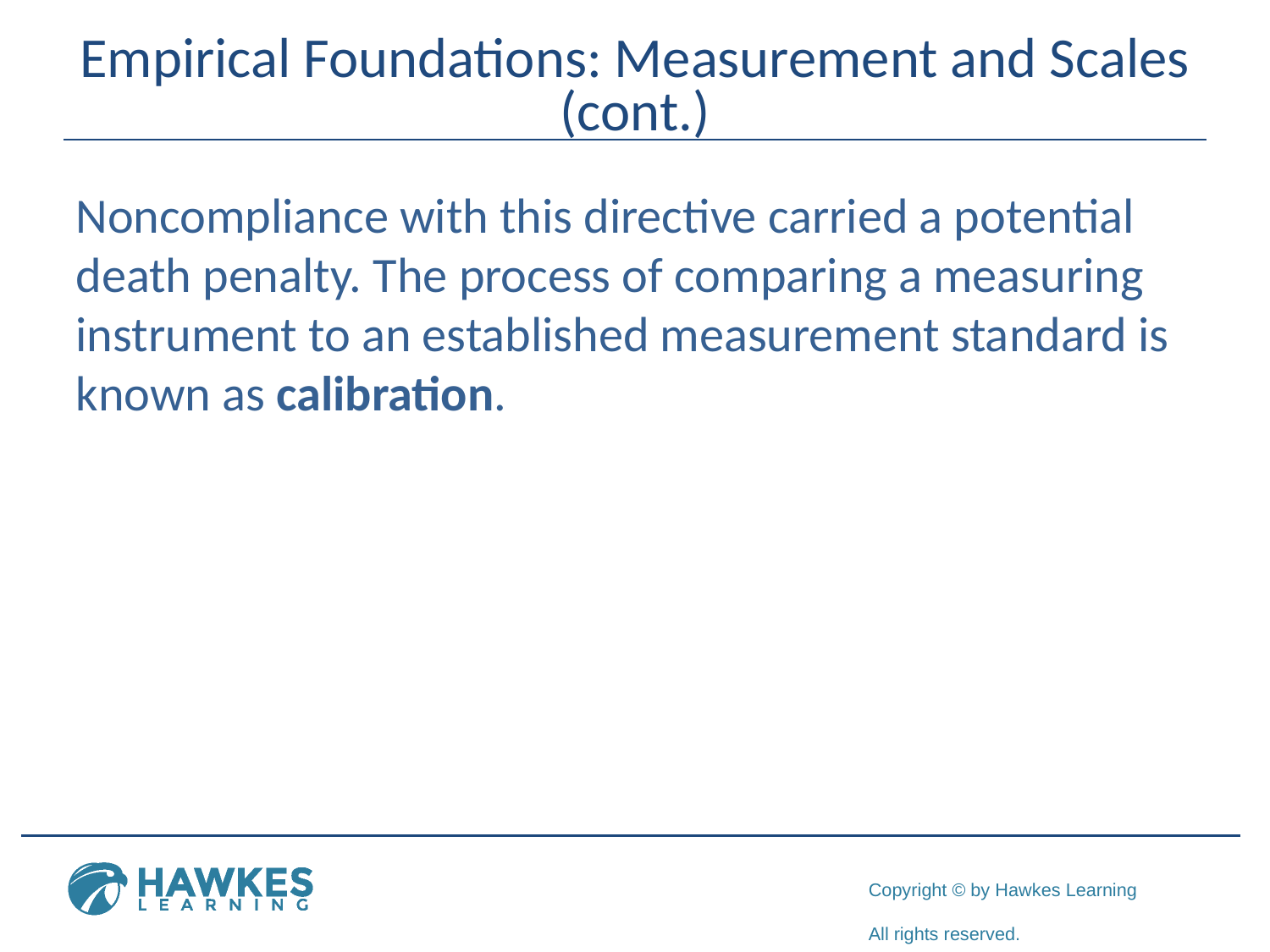

# Empirical Foundations: Measurement and Scales (cont.)
Noncompliance with this directive carried a potential death penalty. The process of comparing a measuring instrument to an established measurement standard is known as calibration.